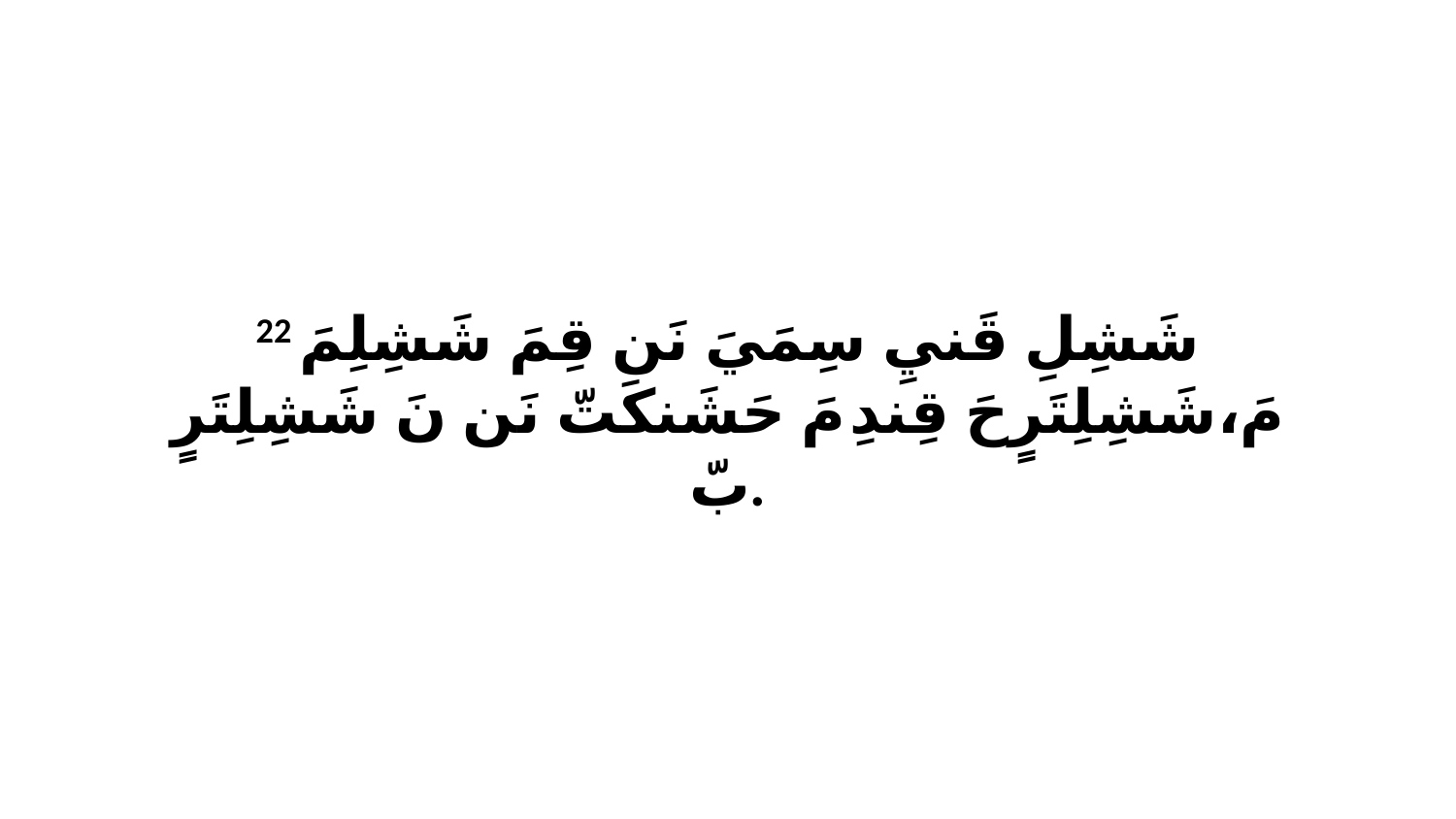

22 شَشِلِ قَنيِ سِمَيَ نَن قِمَ شَشِلِمَ مَ،شَشِلِتَرٍحَ قِندِ مَ حَشَنكَتّ نَن نَ شَشِلِتَرٍ بّ.